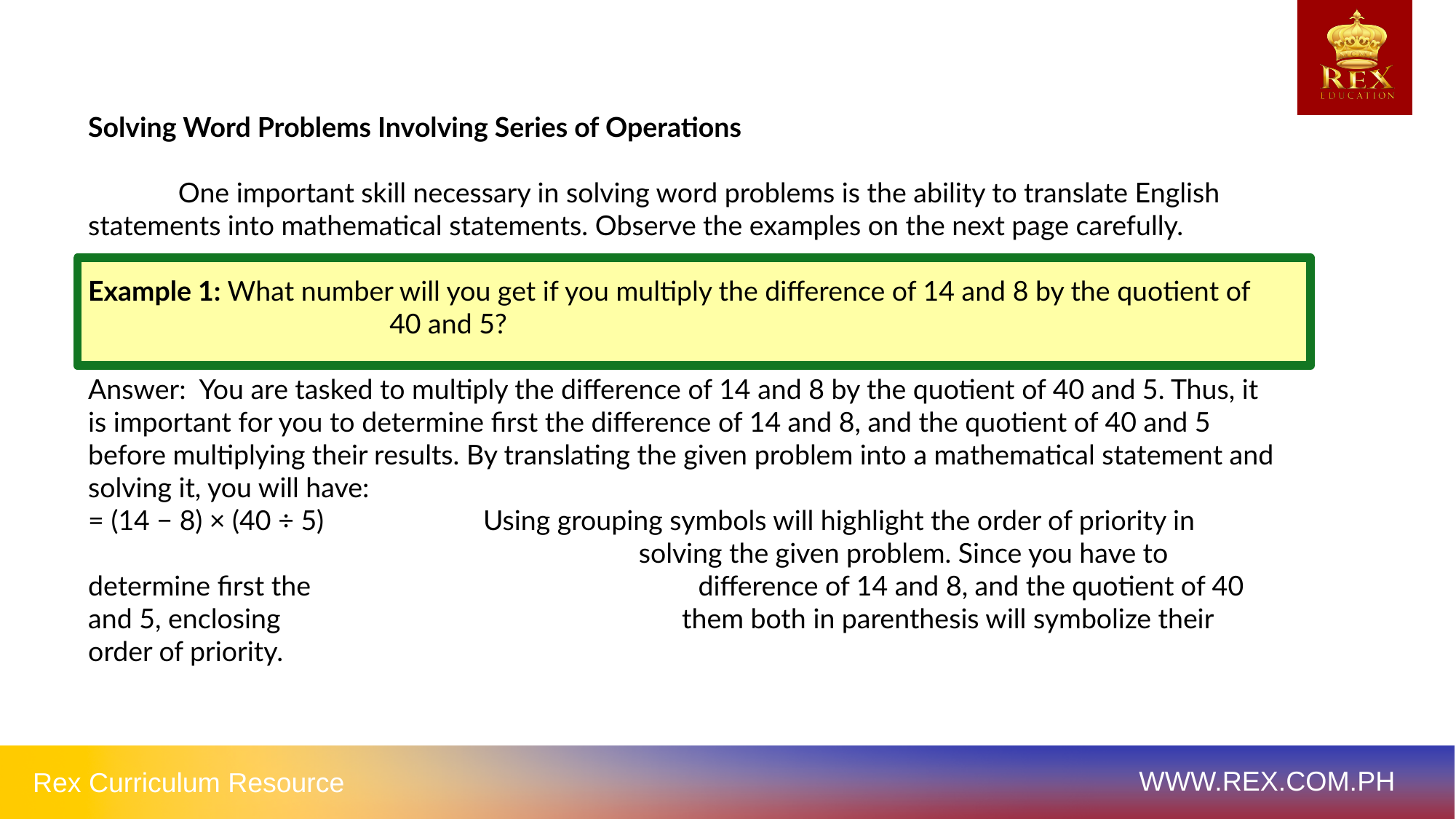

# Solving Word Problems Involving Series of Operations

             One important skill necessary in solving word problems is the ability to translate English statements into mathematical statements. Observe the examples on the next page carefully.

Example 1: What number will you get if you multiply the difference of 14 and 8 by the quotient of 		            40 and 5?

Answer:  You are tasked to multiply the difference of 14 and 8 by the quotient of 40 and 5. Thus, it is important for you to determine first the difference of 14 and 8, and the quotient of 40 and 5 before multiplying their results. By translating the given problem into a mathematical statement and solving it, you will have:
= (14 − 8) × (40 ÷ 5)                       Using grouping symbols will highlight the order of priority in 		                                                solving the given problem. Since you have to determine first the                                                        difference of 14 and 8, and the quotient of 40 and 5, enclosing                                                          them both in parenthesis will symbolize their order of priority.